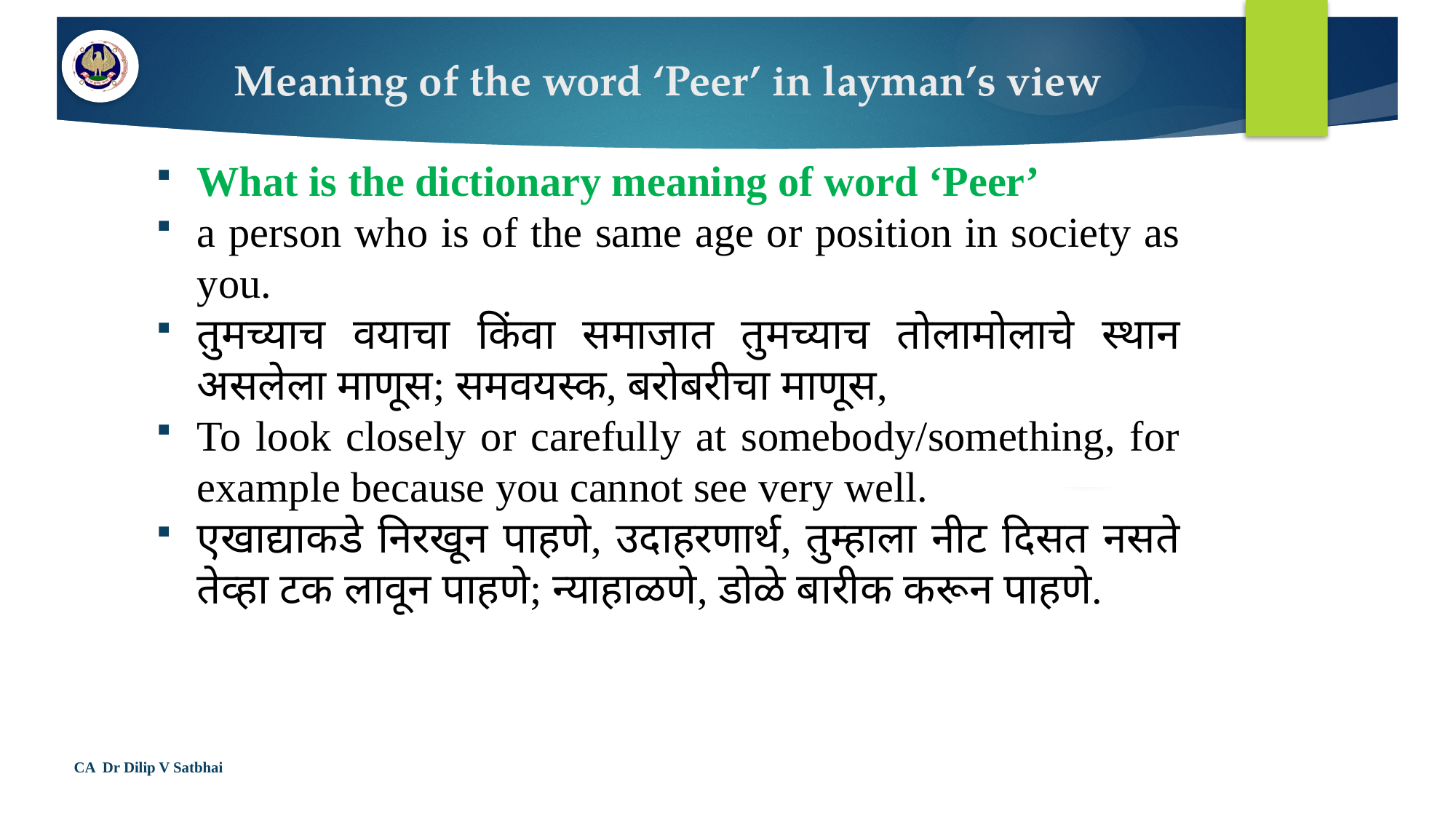

# Meaning of the word ‘Peer’ in layman’s view
What is the dictionary meaning of word ‘Peer’
a person who is of the same age or position in society as you.
तुमच्याच वयाचा किंवा समाजात तुमच्याच तोलामोलाचे स्थान असलेला माणूस; समवयस्क, बरोबरीचा माणूस,
To look closely or carefully at somebody/something, for example because you cannot see very well.
एखाद्याकडे निरखून पाहणे, उदाहरणार्थ, तुम्हाला नीट दिसत नसते तेव्हा टक लावून पाहणे; न्याहाळणे, डोळे बारीक करून पाहणे.

CA  Dr Dilip V Satbhai